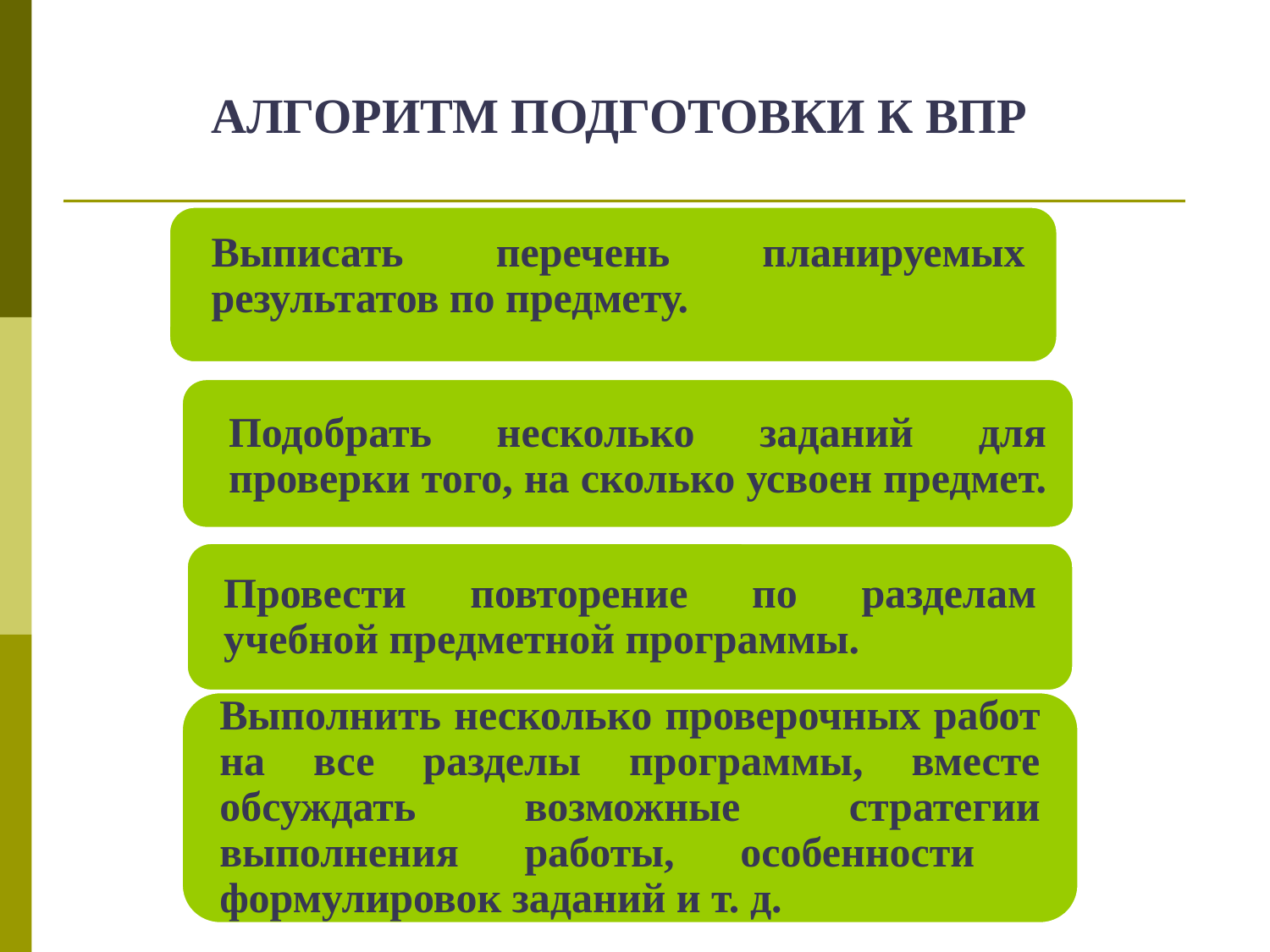

# АЛГОРИТМ ПОДГОТОВКИ К ВПР

Выписать перечень планируемых результатов по предмету.

Подобрать несколько заданий для проверки того, на сколько усвоен предмет.

Провести повторение по разделам учебной предметной программы.

Выполнить несколько проверочных работ на все разделы программы, вместе обсуждать возможные стратегии выполнения работы, особенности  формулировок заданий и т. д.